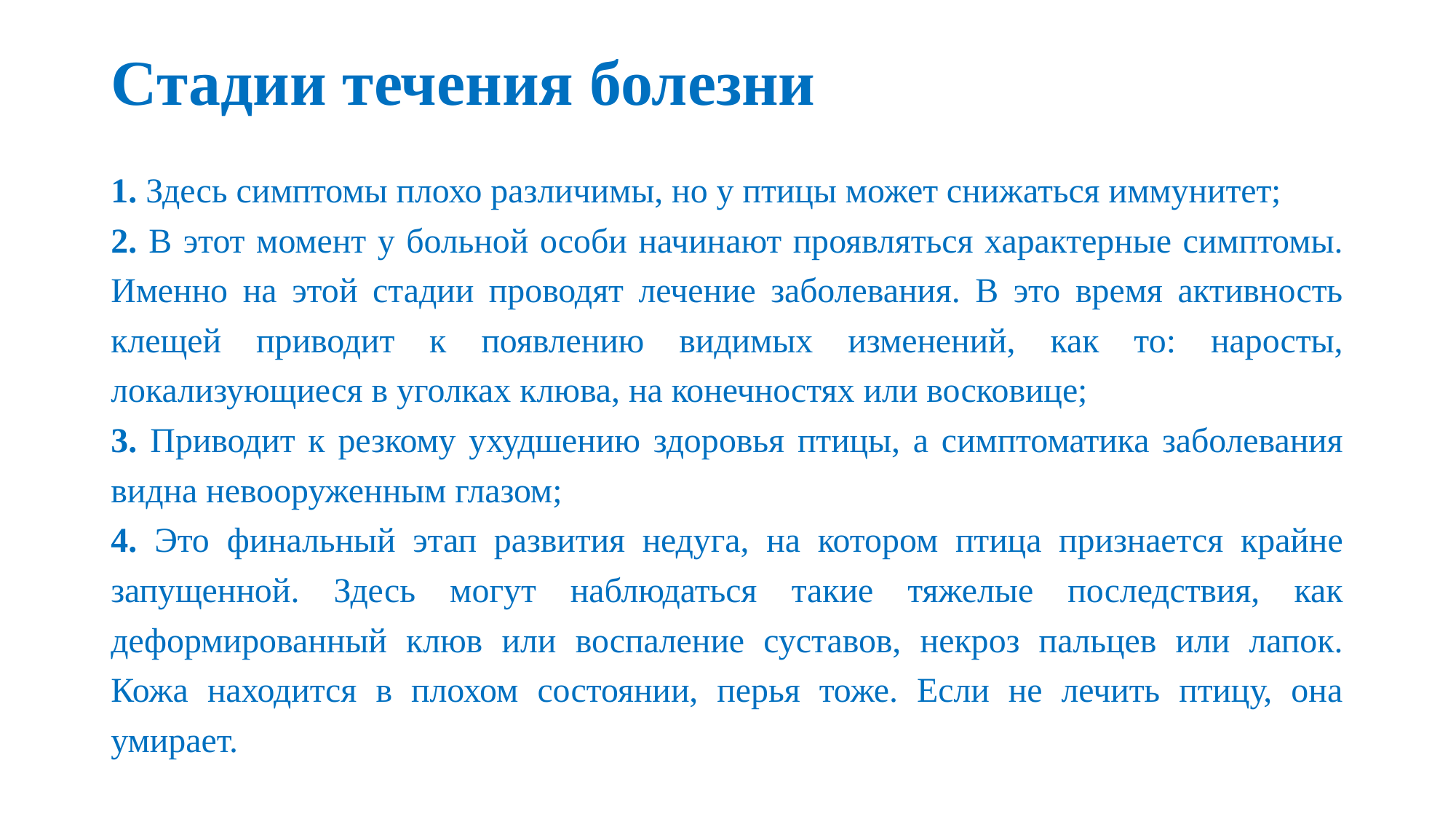

# Стадии течения болезни
1. Здесь симптомы плохо различимы, но у птицы может снижаться иммунитет;
2. В этот момент у больной особи начинают проявляться характерные симптомы. Именно на этой стадии проводят лечение заболевания. В это время активность клещей приводит к появлению видимых изменений, как то: наросты, локализующиеся в уголках клюва, на конечностях или восковице;
3. Приводит к резкому ухудшению здоровья птицы, а симптоматика заболевания видна невооруженным глазом;
4. Это финальный этап развития недуга, на котором птица признается крайне запущенной. Здесь могут наблюдаться такие тяжелые последствия, как деформированный клюв или воспаление суставов, некроз пальцев или лапок. Кожа находится в плохом состоянии, перья тоже. Если не лечить птицу, она умирает.